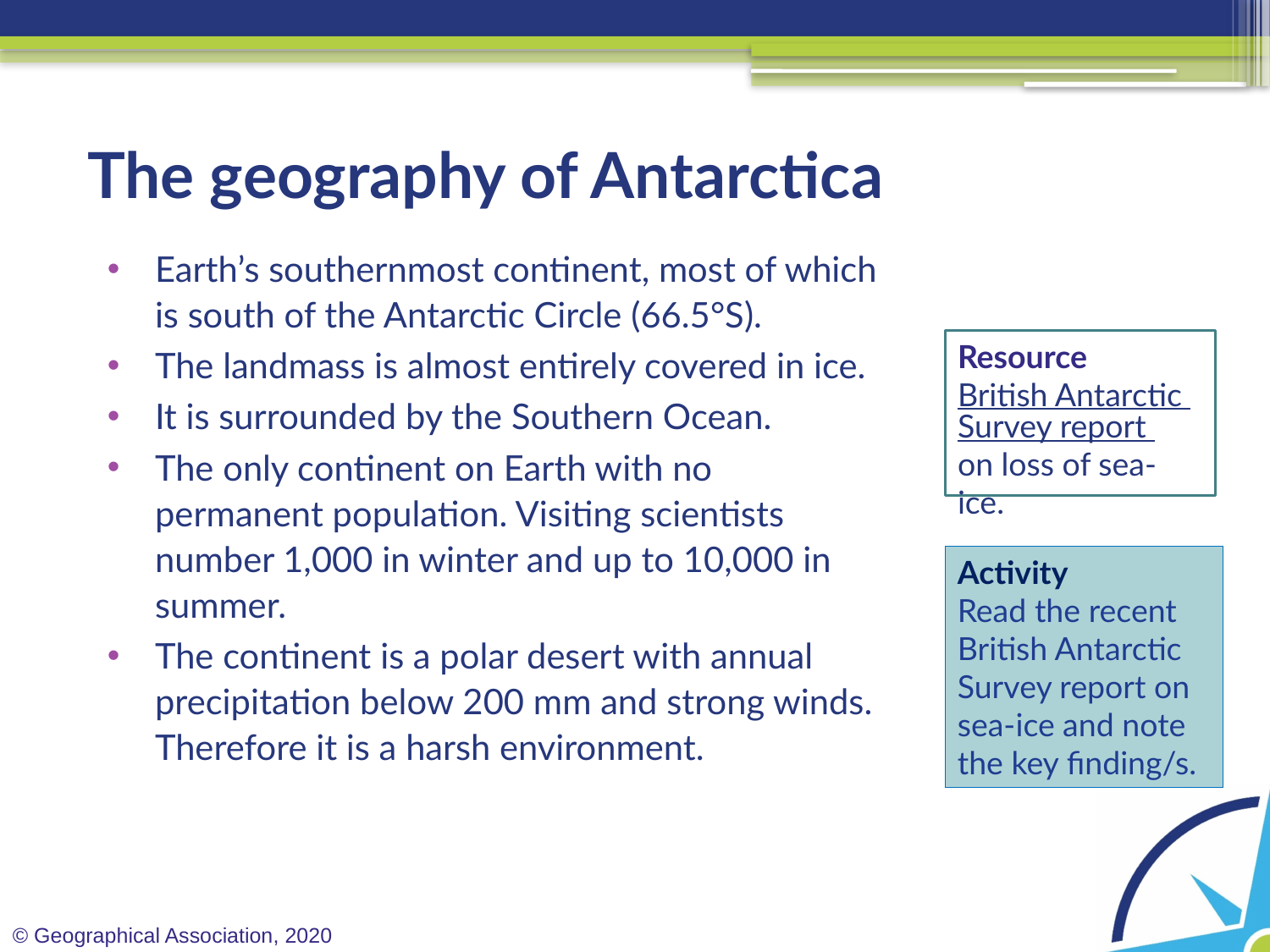

# The geography of Antarctica
Earth’s southernmost continent, most of which is south of the Antarctic Circle (66.5°S).
The landmass is almost entirely covered in ice.
It is surrounded by the Southern Ocean.
The only continent on Earth with no permanent population. Visiting scientists number 1,000 in winter and up to 10,000 in summer.
The continent is a polar desert with annual precipitation below 200 mm and strong winds. Therefore it is a harsh environment.

Resource
British Antarctic Survey report on loss of sea-ice.
Activity
Read the recent British Antarctic Survey report on sea-ice and note the key finding/s.